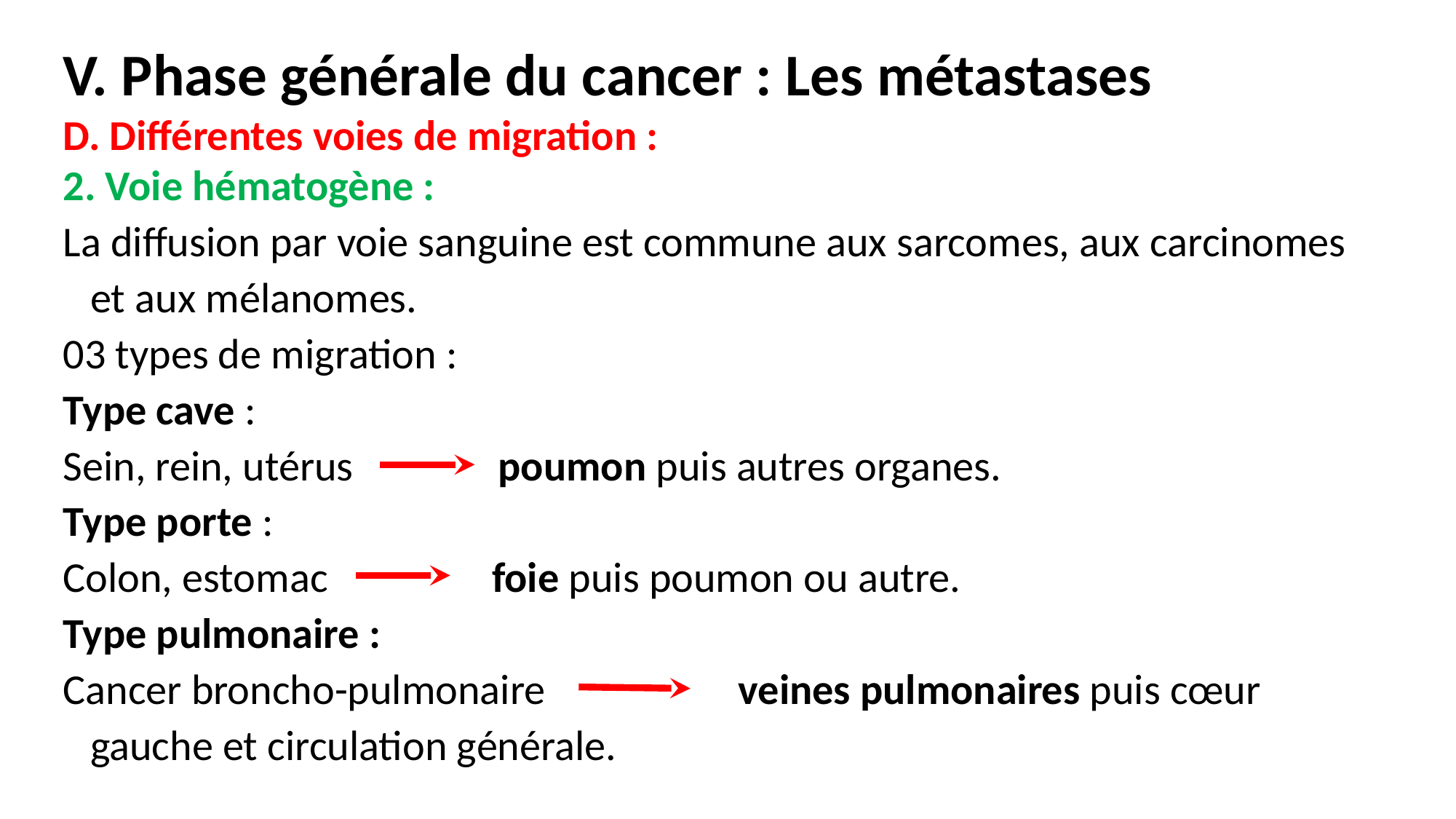

V. Phase générale du cancer : Les métastases
D. Différentes voies de migration :
2. Voie hématogène :
La diffusion par voie sanguine est commune aux sarcomes, aux carcinomes et aux mélanomes.
03 types de migration :
Type cave :
Sein, rein, utérus               poumon puis autres organes.
Type porte :
Colon, estomac                 foie puis poumon ou autre.
Type pulmonaire :
Cancer broncho-pulmonaire                    veines pulmonaires puis cœur gauche et circulation générale.